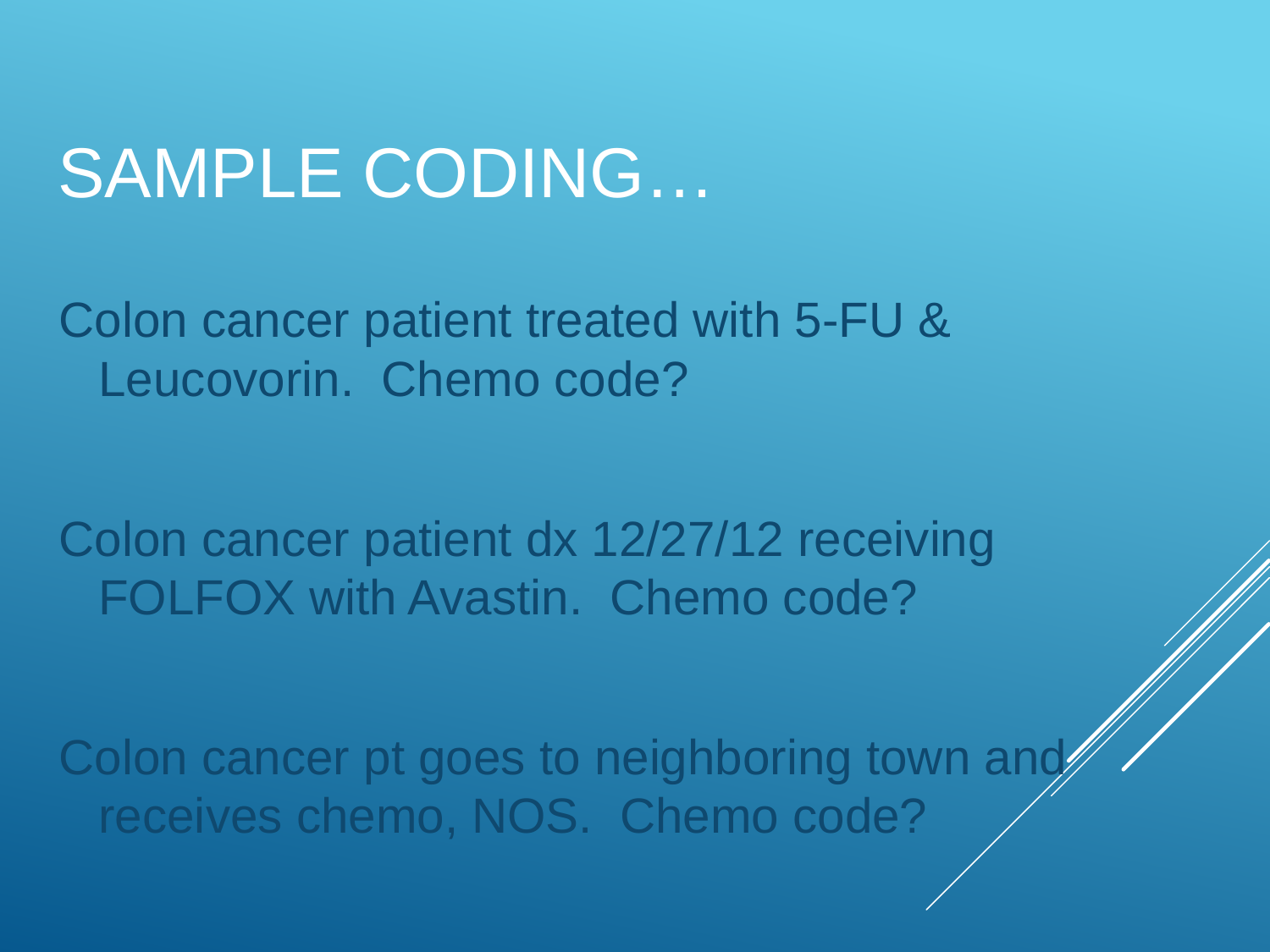

# Sample Coding…
Colon cancer patient treated with 5-FU & Leucovorin.  Chemo code?

Colon cancer patient dx 12/27/12 receiving FOLFOX with Avastin.  Chemo code?

Colon cancer pt goes to neighboring town and receives chemo, NOS.  Chemo code?